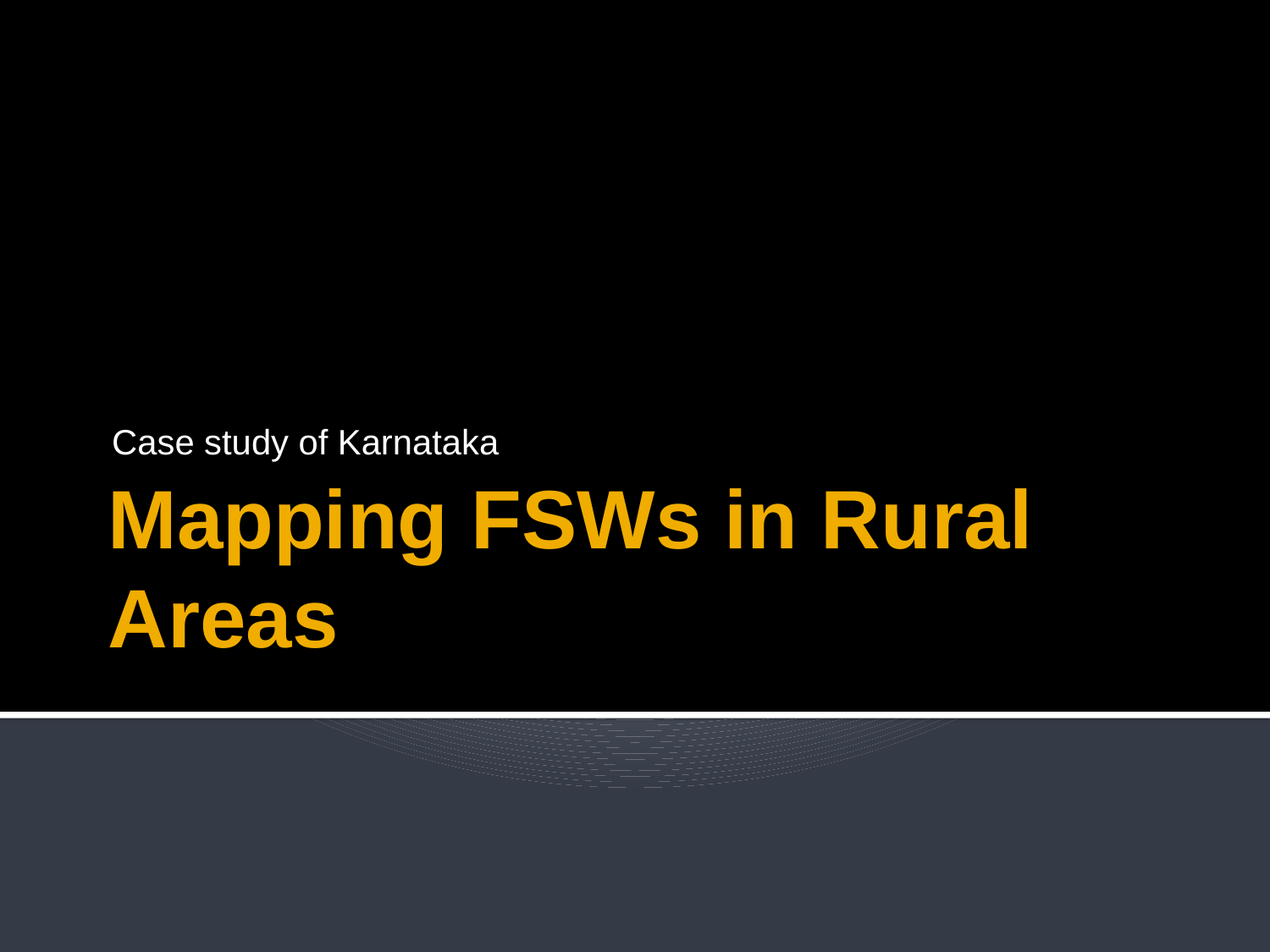

Case study of Karnataka
# Mapping FSWs in Rural Areas